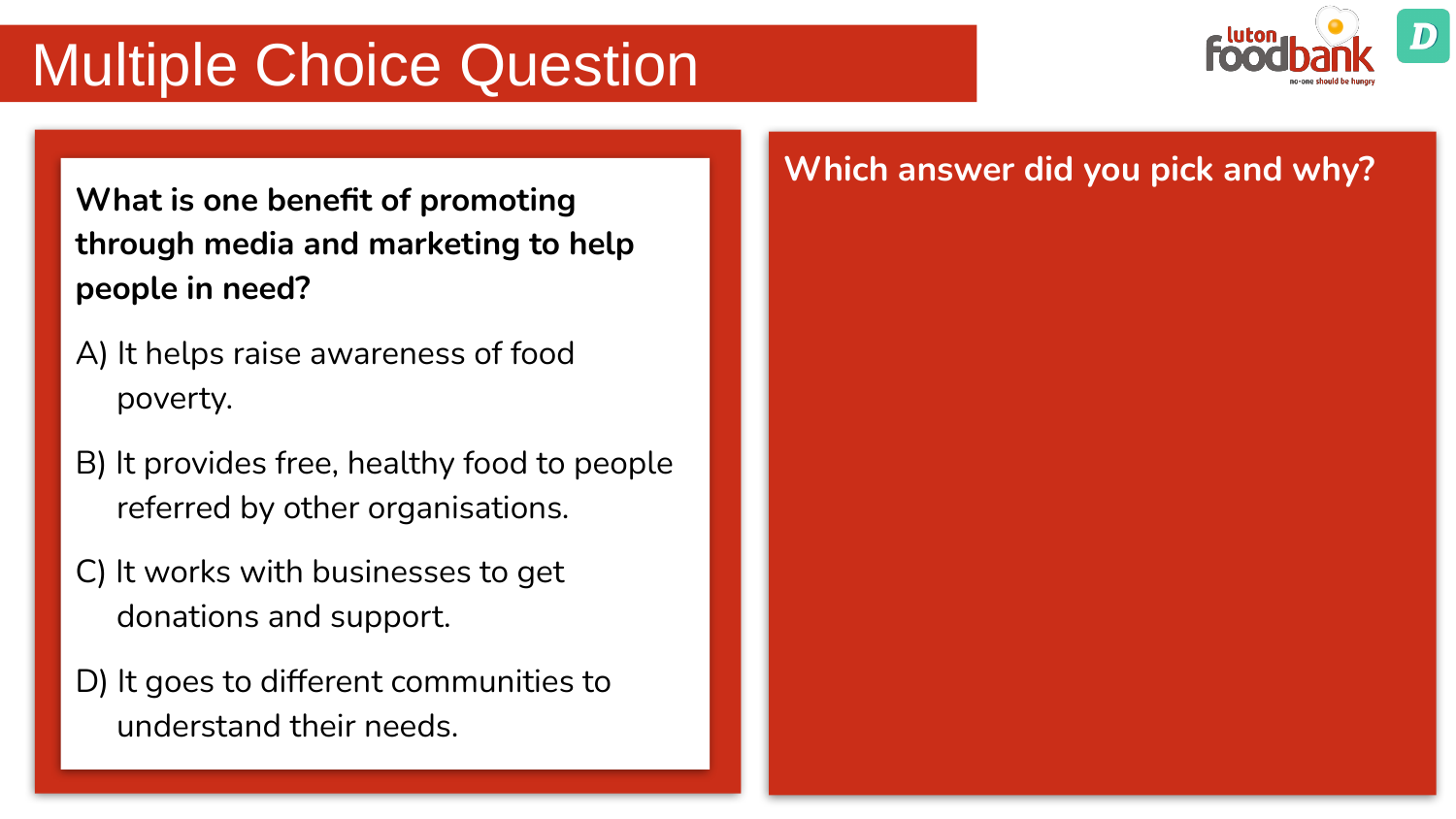

# Multiple Choice Question
What is one benefit of promoting through media and marketing to help people in need?
A) It helps raise awareness of food
     poverty.
B) It provides free, healthy food to people
     referred by other organisations.
C) It works with businesses to get
     donations and support.
D) It goes to different communities to
     understand their needs.